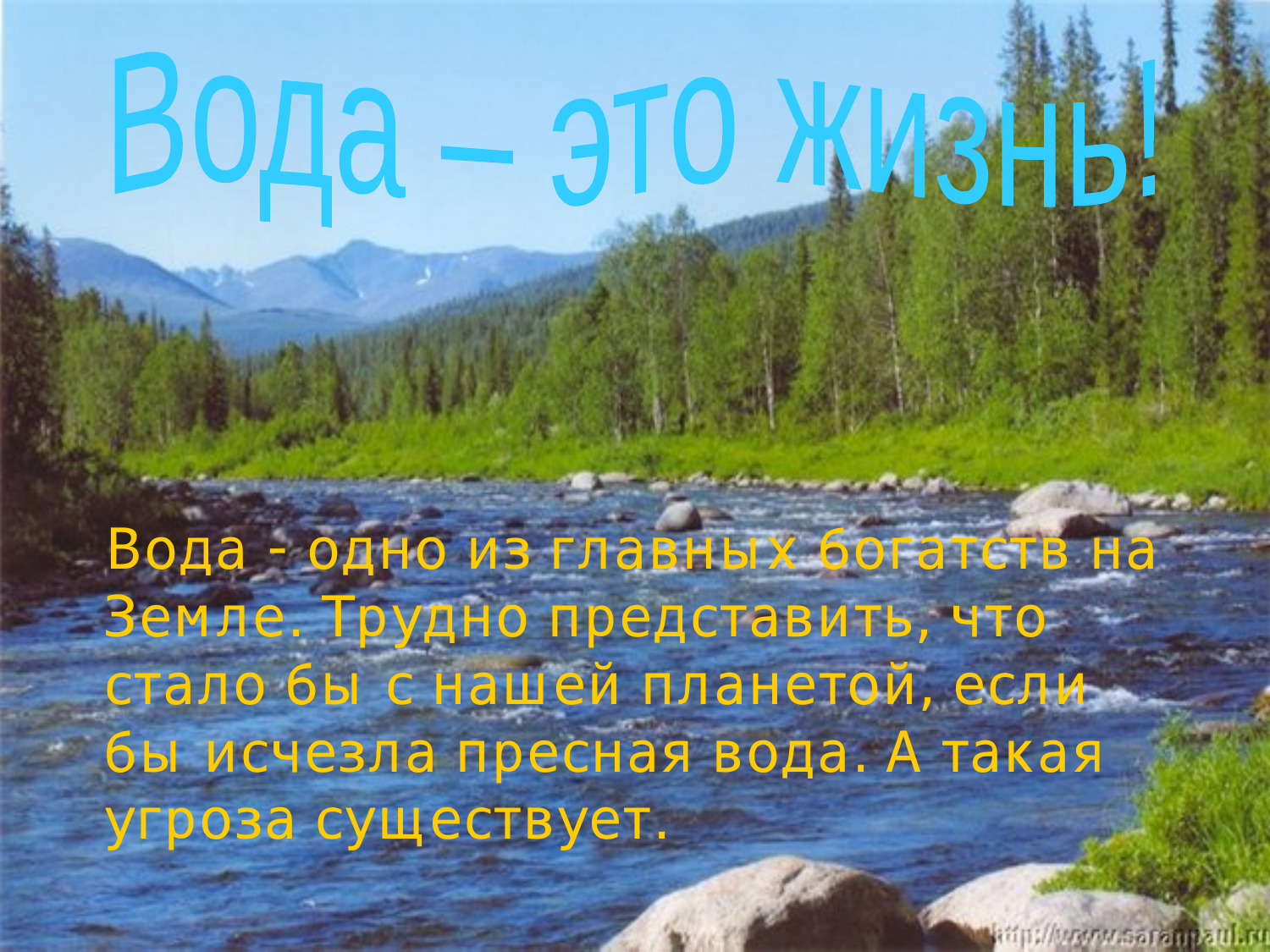

Вода – это жизнь!
   Вода - одно из главных богатств на Земле. Трудно представить, что стало бы с нашей планетой, если бы исчезла пресная вода. А такая угроза существует.